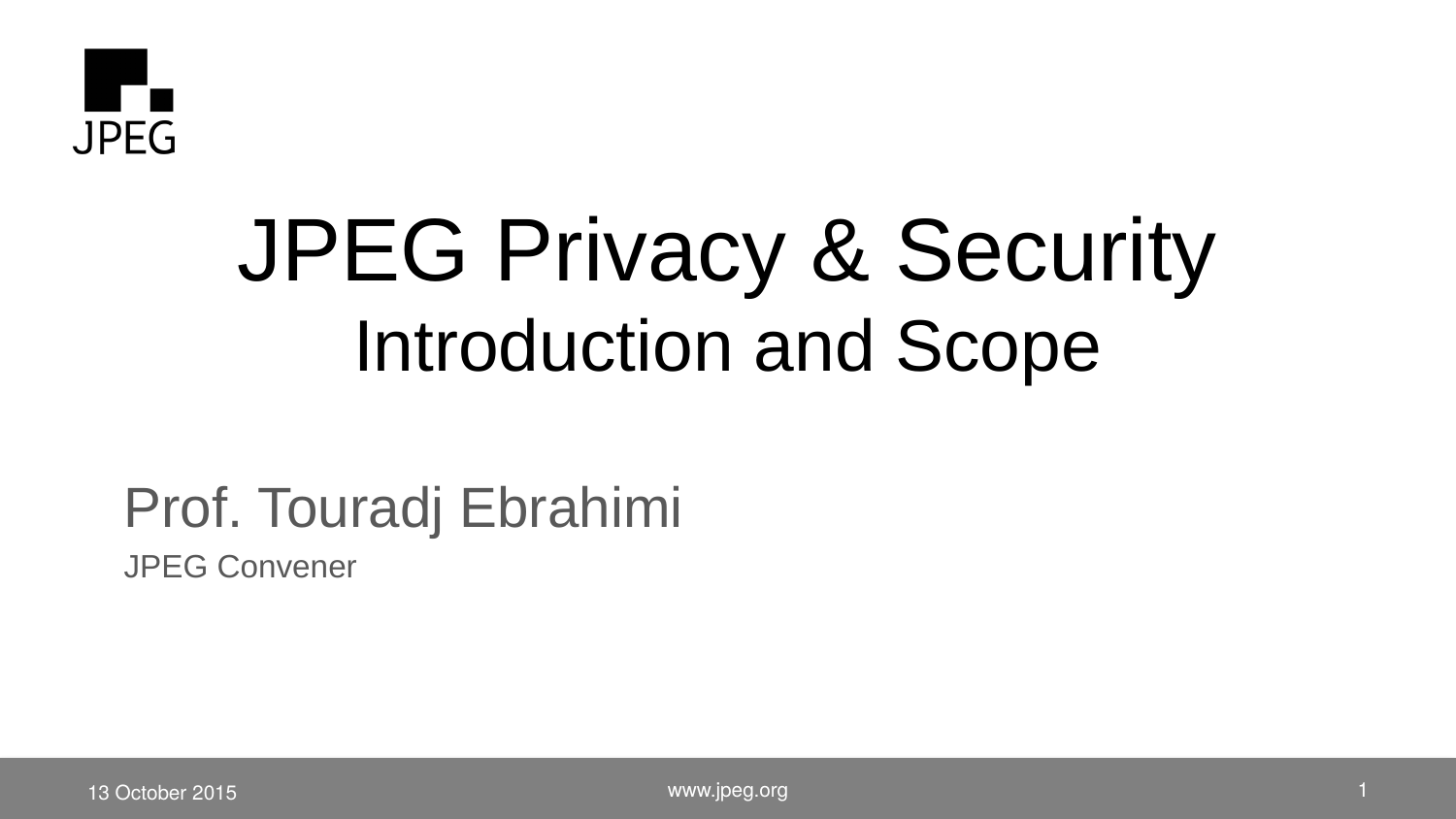

# JPEG Privacy & Security Introduction and Scope
Prof. Touradj Ebrahimi
JPEG Convener
13 October 2015
www.jpeg.org
1